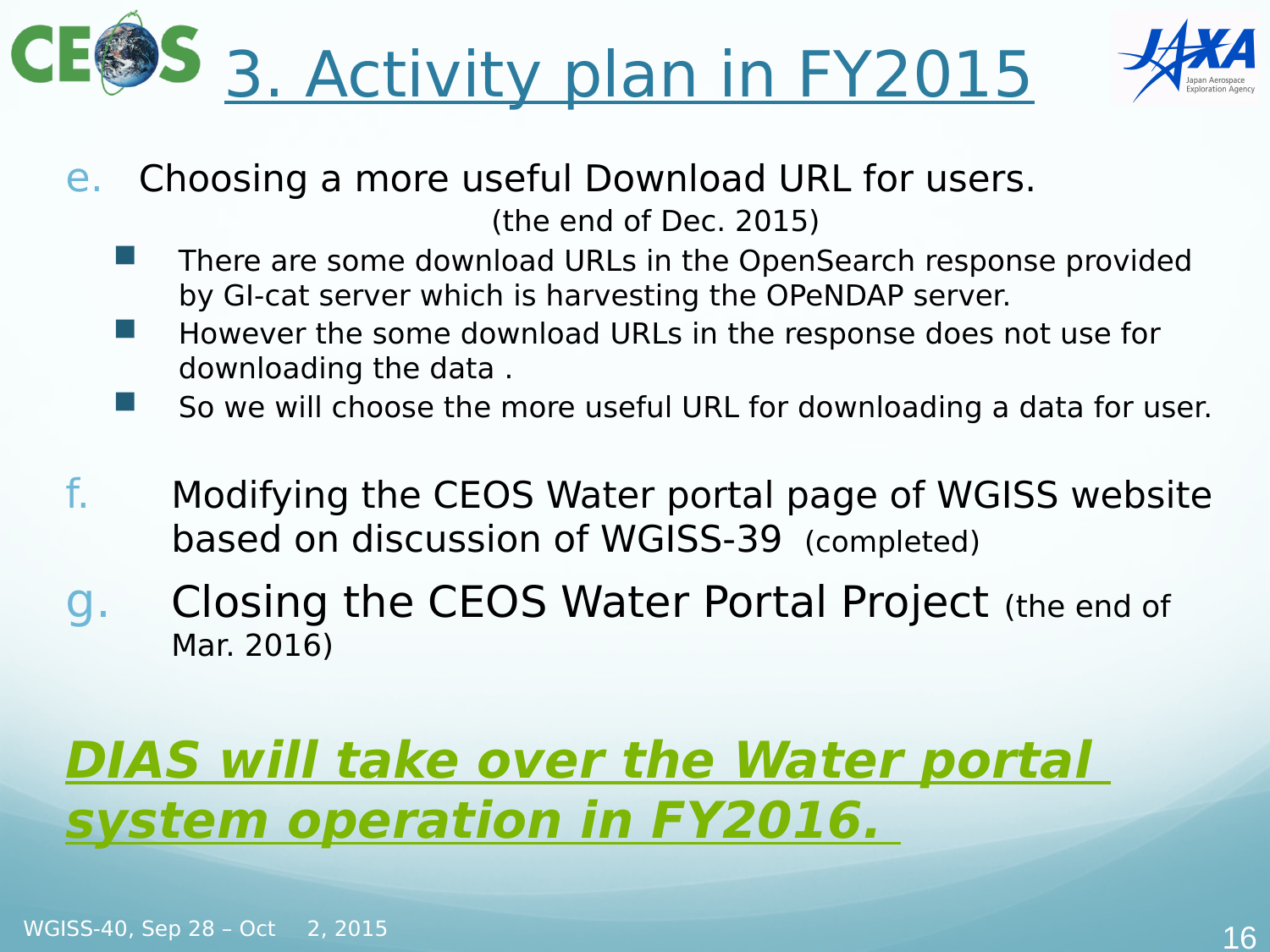

# 3. Activity plan in FY2015
Choosing a more useful Download URL for users.                                                    (the end of Dec. 2015)
There are some download URLs in the OpenSearch response provided by GI-cat server which is harvesting the OPeNDAP server.
However the some download URLs in the response does not use for downloading the data .
So we will choose the more useful URL for downloading a data for user.

Modifying the CEOS Water portal page of WGISS website based on discussion of WGISS-39  (completed)
Closing the CEOS Water Portal Project (the end of Mar. 2016)

DIAS will take over the Water portal  system operation in FY2016.
16